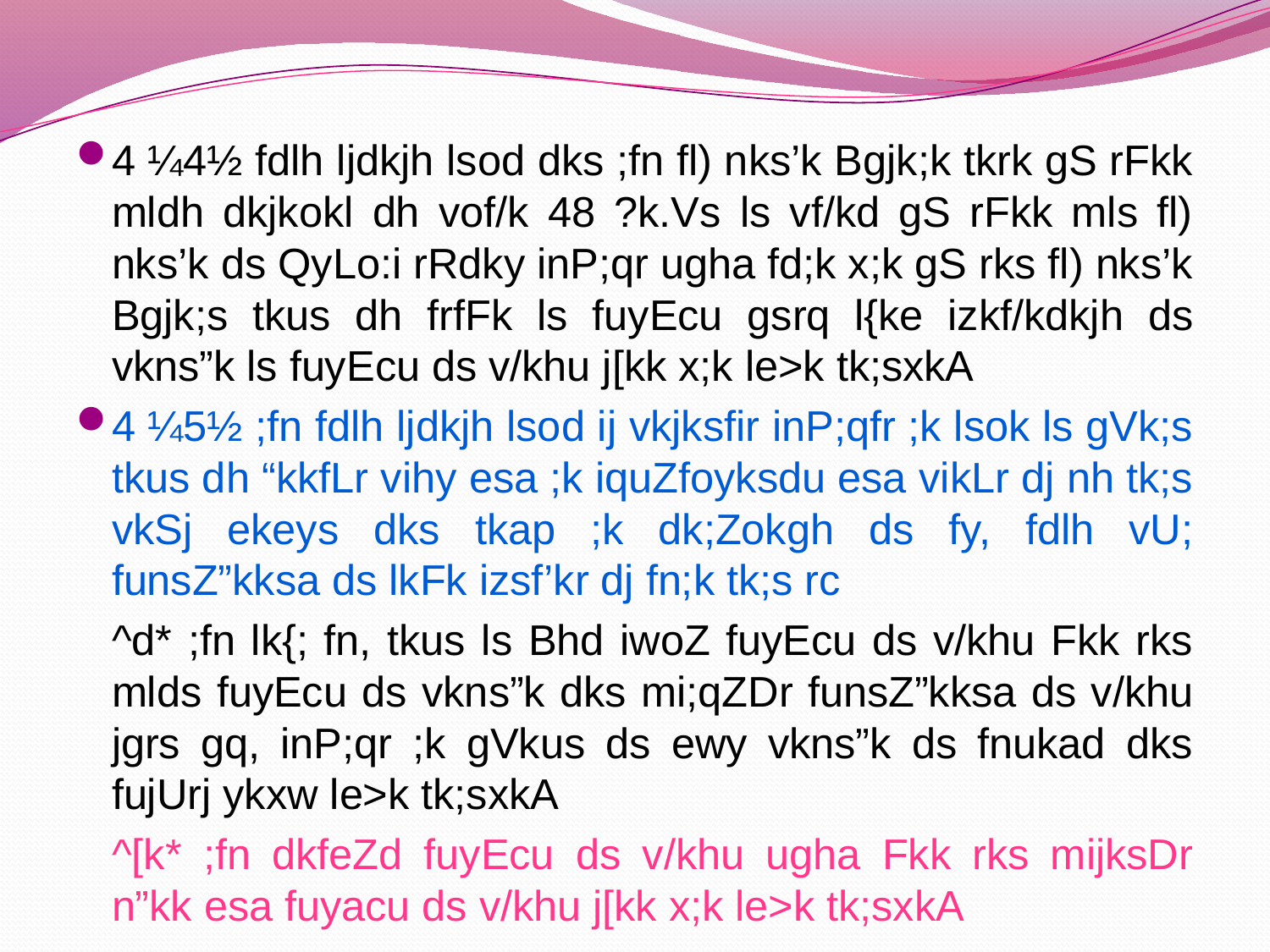

4 ¼4½ fdlh ljdkjh lsod dks ;fn fl) nks’k Bgjk;k tkrk gS rFkk mldh dkjkokl dh vof/k 48 ?k.Vs ls vf/kd gS rFkk mls fl) nks’k ds QyLo:i rRdky inP;qr ugha fd;k x;k gS rks fl) nks’k Bgjk;s tkus dh frfFk ls fuyEcu gsrq l{ke izkf/kdkjh ds vkns”k ls fuyEcu ds v/khu j[kk x;k le>k tk;sxkA
4 ¼5½ ;fn fdlh ljdkjh lsod ij vkjksfir inP;qfr ;k lsok ls gVk;s tkus dh “kkfLr vihy esa ;k iquZfoyksdu esa vikLr dj nh tk;s vkSj ekeys dks tkap ;k dk;Zokgh ds fy, fdlh vU; funsZ”kksa ds lkFk izsf’kr dj fn;k tk;s rc
	^d* ;fn lk{; fn, tkus ls Bhd iwoZ fuyEcu ds v/khu Fkk rks mlds fuyEcu ds vkns”k dks mi;qZDr funsZ”kksa ds v/khu jgrs gq, inP;qr ;k gVkus ds ewy vkns”k ds fnukad dks fujUrj ykxw le>k tk;sxkA
	^[k* ;fn dkfeZd fuyEcu ds v/khu ugha Fkk rks mijksDr n”kk esa fuyacu ds v/khu j[kk x;k le>k tk;sxkA